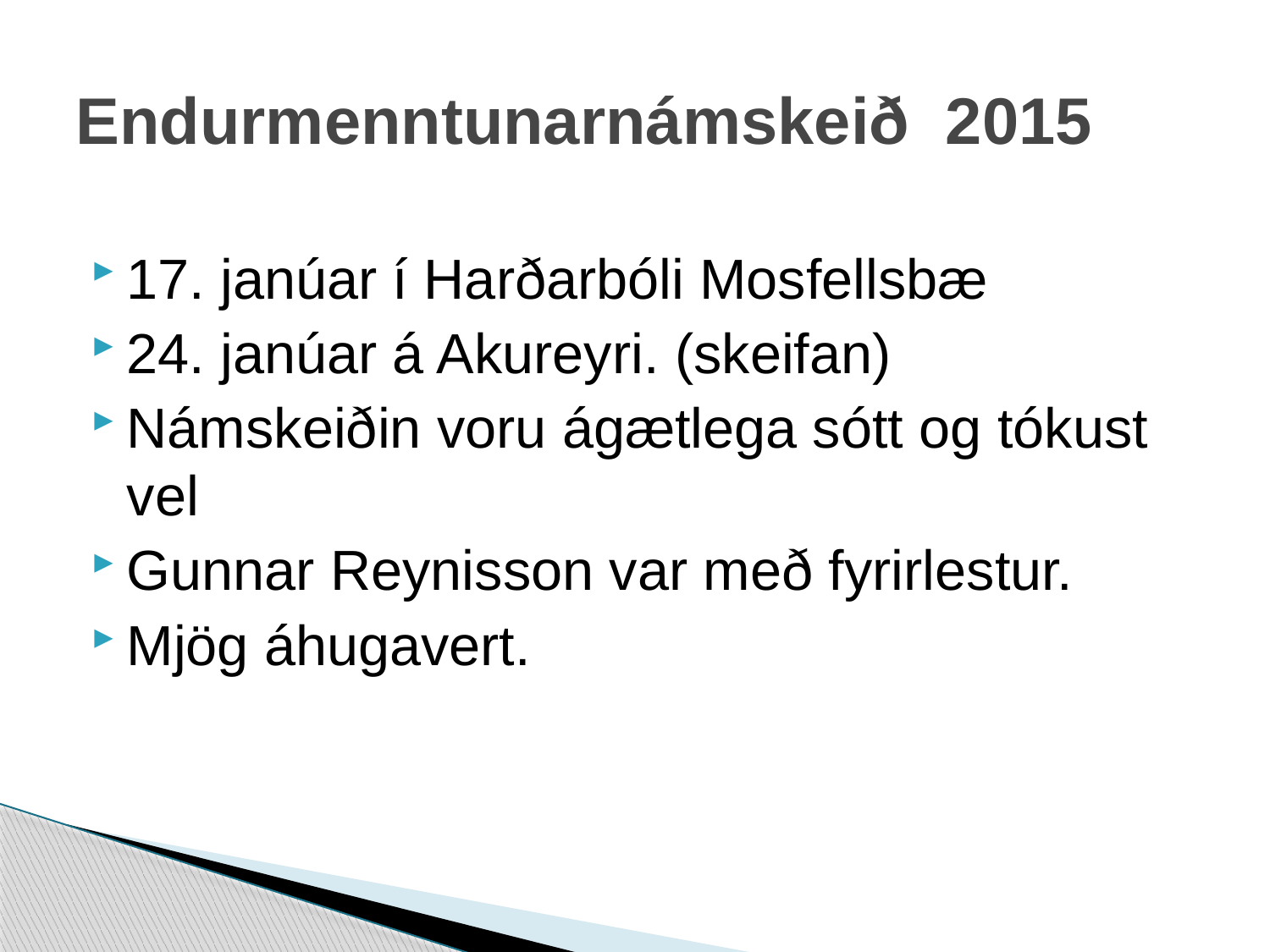

# Endurmenntunarnámskeið  2015
17. janúar í Harðarbóli Mosfellsbæ
24. janúar á Akureyri. (skeifan)
Námskeiðin voru ágætlega sótt og tókust vel
Gunnar Reynisson var með fyrirlestur.
Mjög áhugavert.